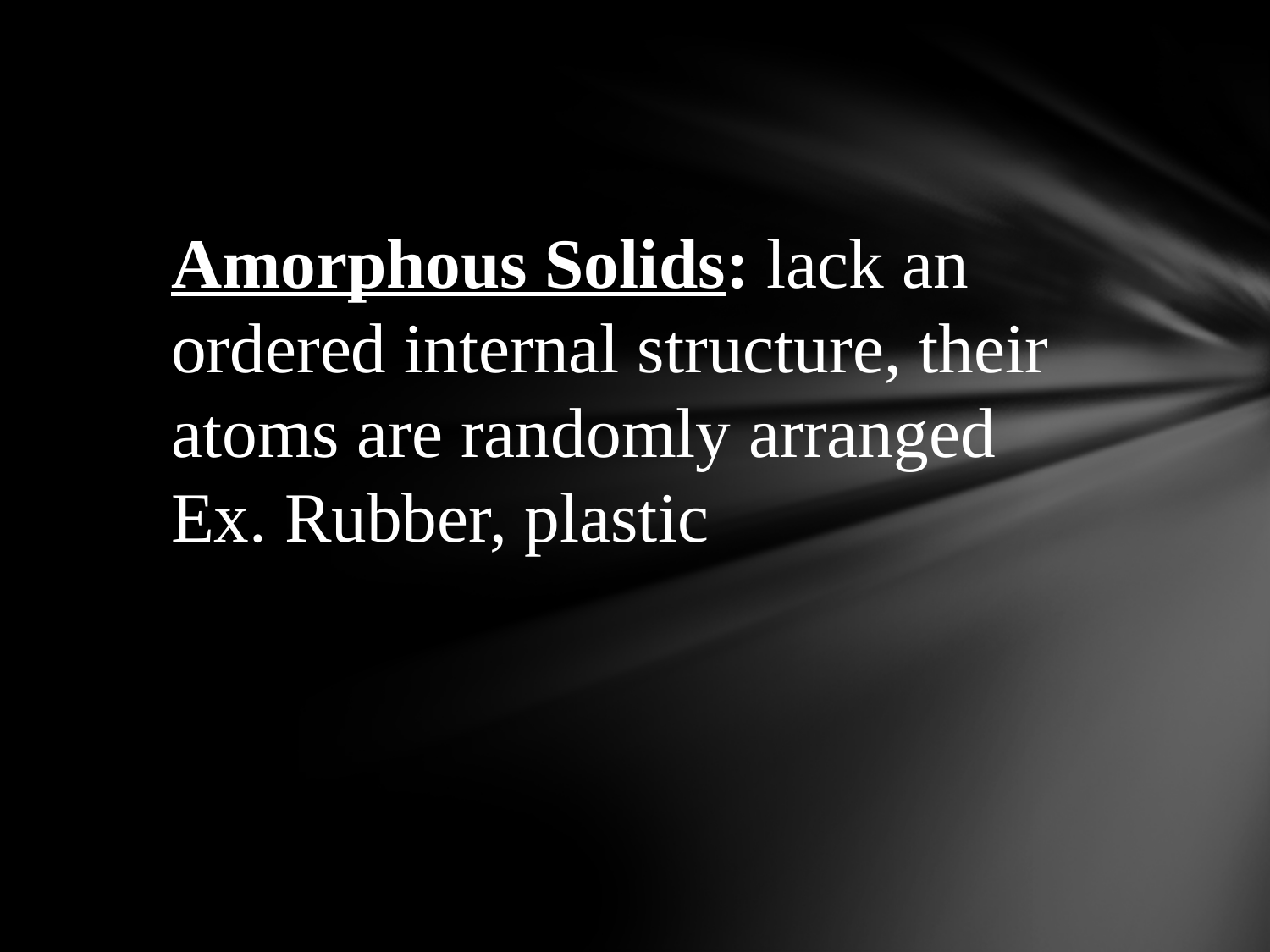

Amorphous Solids: lack an ordered internal structure, their atoms are randomly arranged
Ex. Rubber, plastic